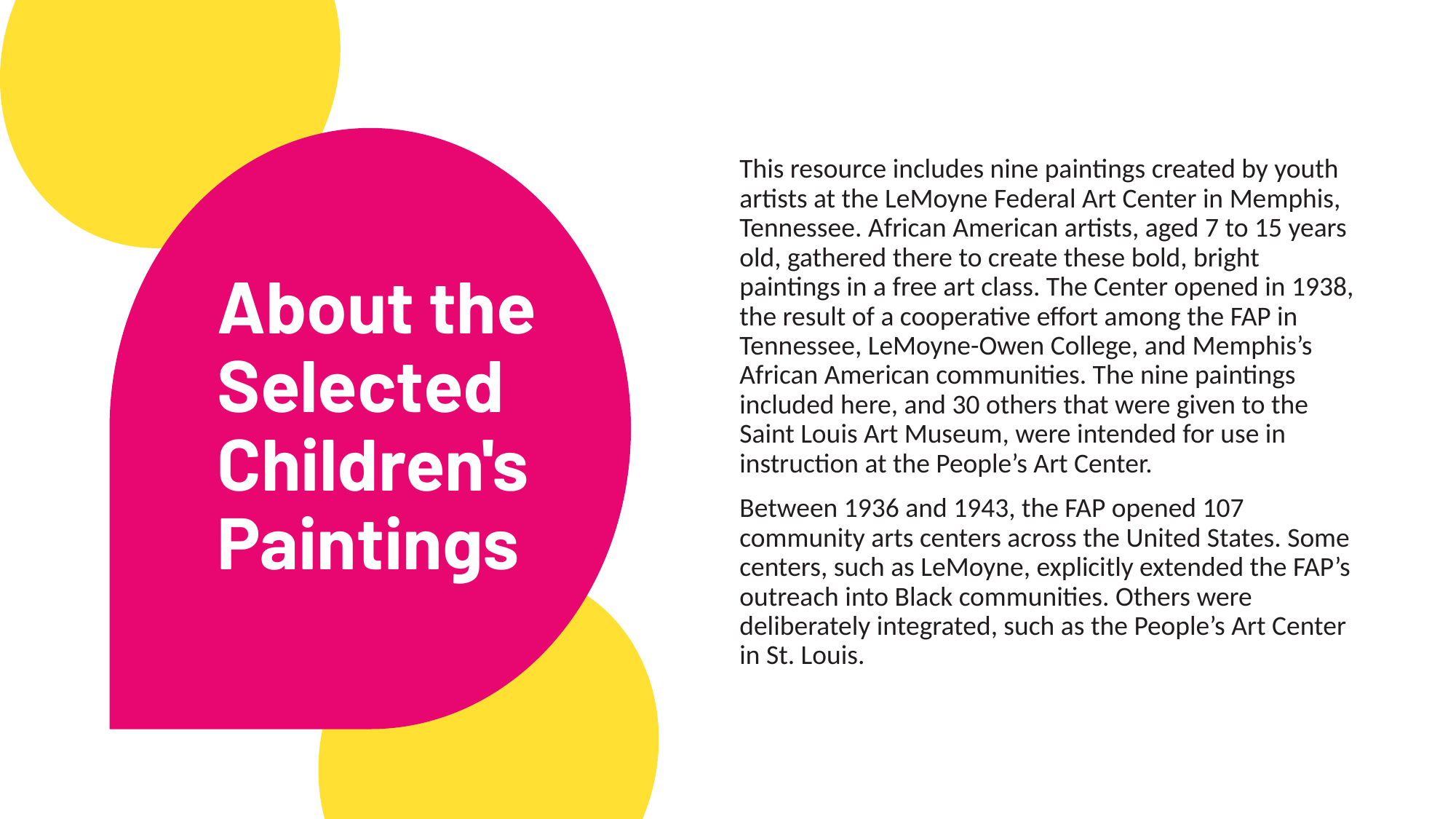

This resource includes nine paintings created by youth artists at the LeMoyne Federal Art Center in Memphis, Tennessee. African American artists, aged 7 to 15 years old, gathered there to create these bold, bright paintings in a free art class. The Center opened in 1938, the result of a cooperative effort among the FAP in Tennessee, LeMoyne-Owen College, and Memphis’s African American communities. The nine paintings included here, and 30 others that were given to the Saint Louis Art Museum, were intended for use in instruction at the People’s Art Center.
 Between 1936 and 1943, the FAP opened 107 community arts centers across the United States. Some centers, such as LeMoyne, explicitly extended the FAP’s outreach into Black communities. Others were deliberately integrated, such as the People’s Art Center in St. Louis.

# About the Selected Children's Paintings